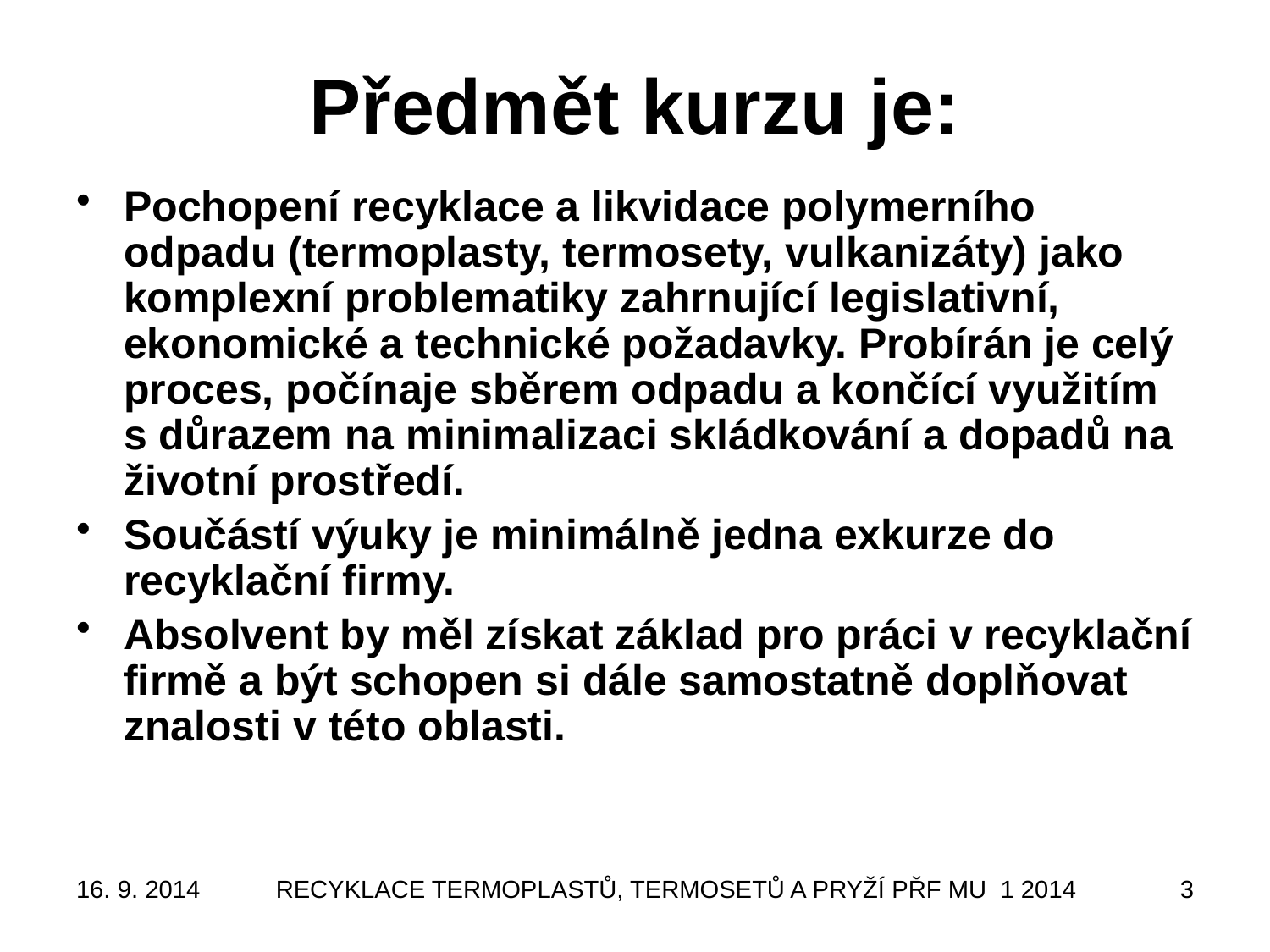

# Předmět kurzu je:
Pochopení recyklace a likvidace polymerního odpadu (termoplasty, termosety, vulkanizáty) jako komplexní problematiky zahrnující legislativní, ekonomické a technické požadavky. Probírán je celý proces, počínaje sběrem odpadu a končící využitím s důrazem na minimalizaci skládkování a dopadů na životní prostředí.
Součástí výuky je minimálně jedna exkurze do recyklační firmy.
Absolvent by měl získat základ pro práci v recyklační firmě a být schopen si dále samostatně doplňovat znalosti v této oblasti.

16. 9. 2014
RECYKLACE TERMOPLASTŮ, TERMOSETŮ A PRYŽÍ PŘF MU  1 2014
3